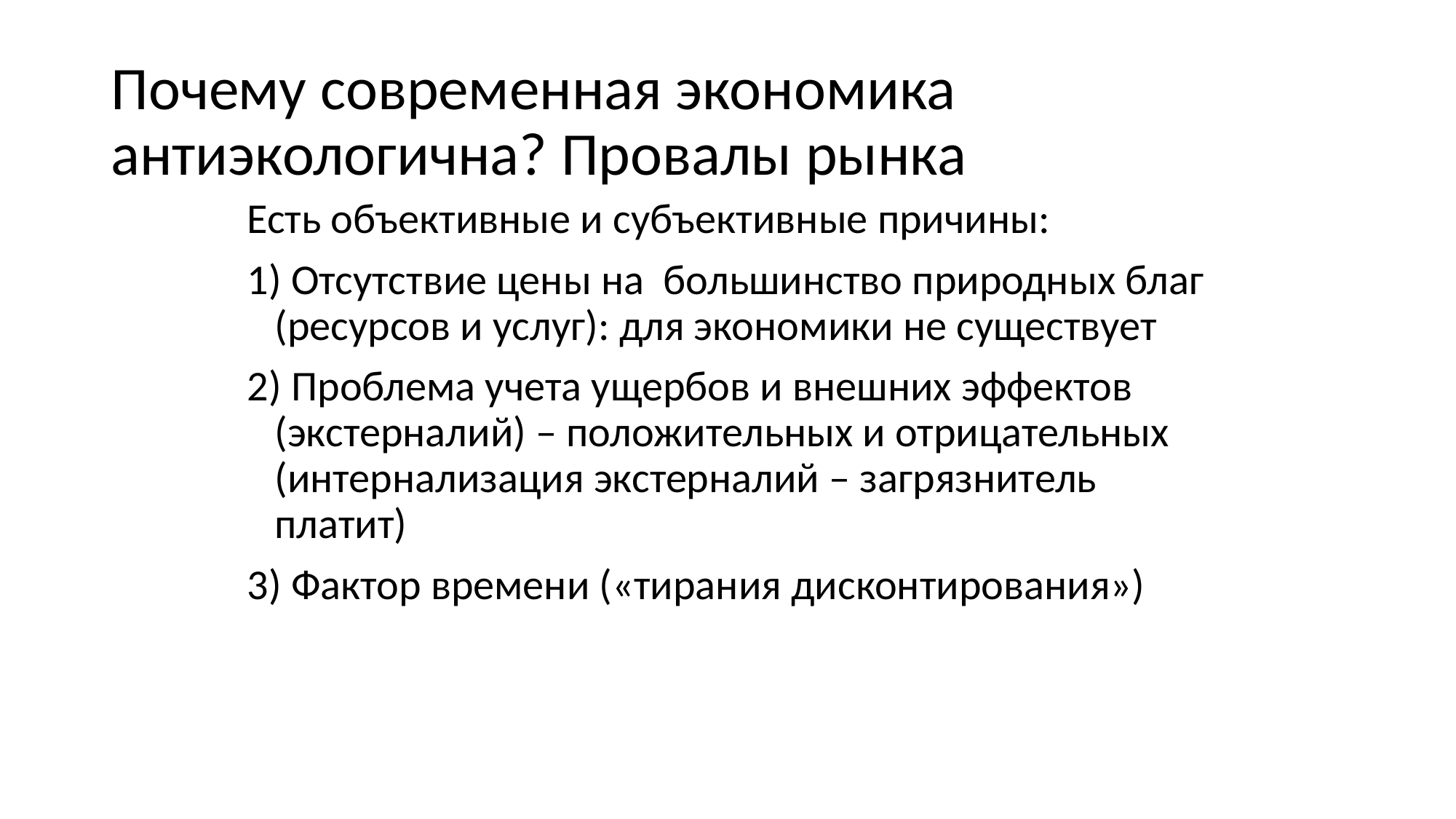

# Почему современная экономика антиэкологична? Провалы рынка
Есть объективные и субъективные причины:
1) Отсутствие цены на  большинство природных благ (ресурсов и услуг): для экономики не существует
2) Проблема учета ущербов и внешних эффектов (экстерналий) – положительных и отрицательных (интернализация экстерналий – загрязнитель платит)
3) Фактор времени («тирания дисконтирования»)